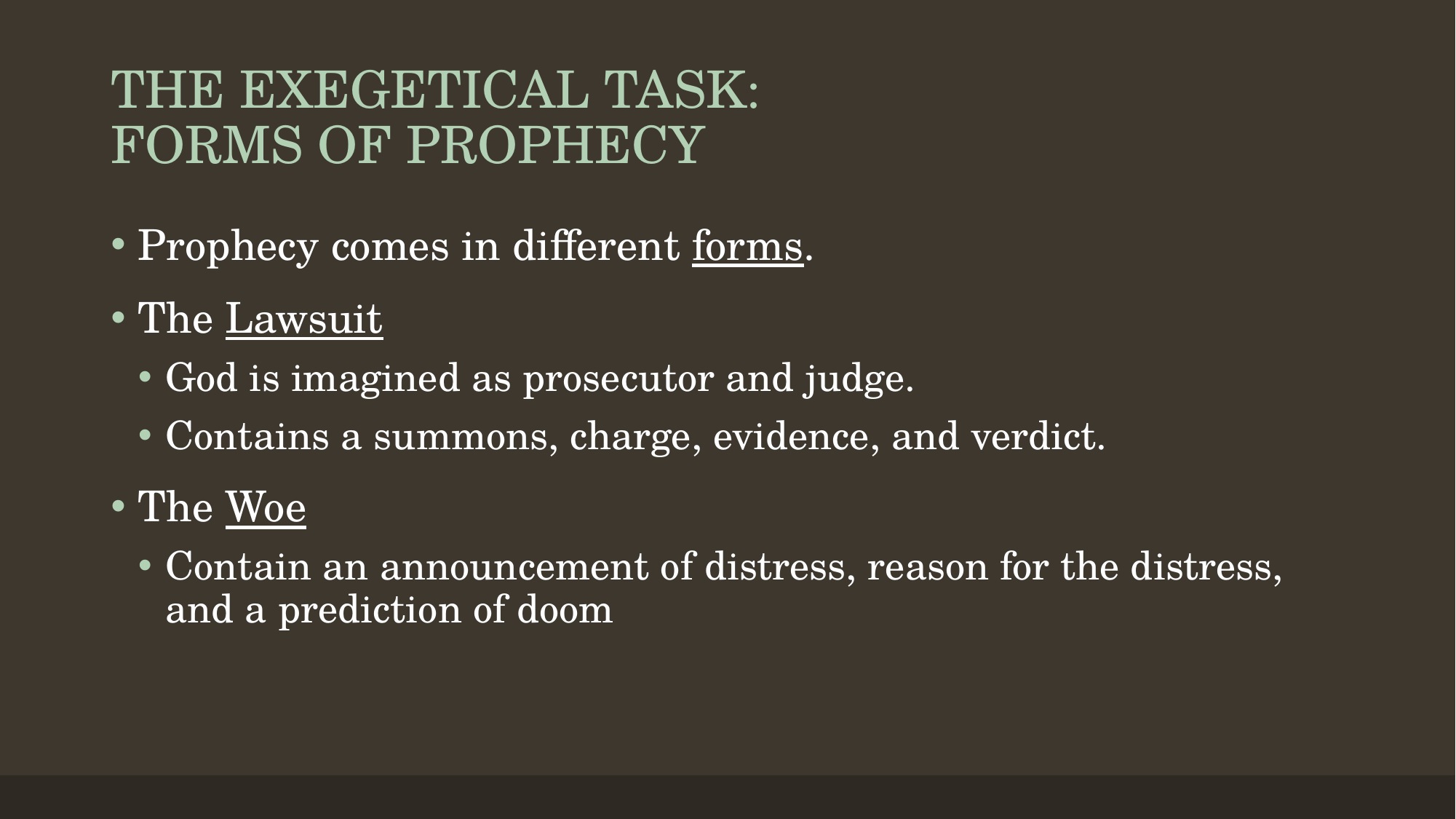

# THE EXEGETICAL TASK: FORMS OF PROPHECY
Prophecy comes in different forms.
The Lawsuit
God is imagined as prosecutor and judge.
Contains a summons, charge, evidence, and verdict.
The Woe
Contain an announcement of distress, reason for the distress, and a prediction of doom